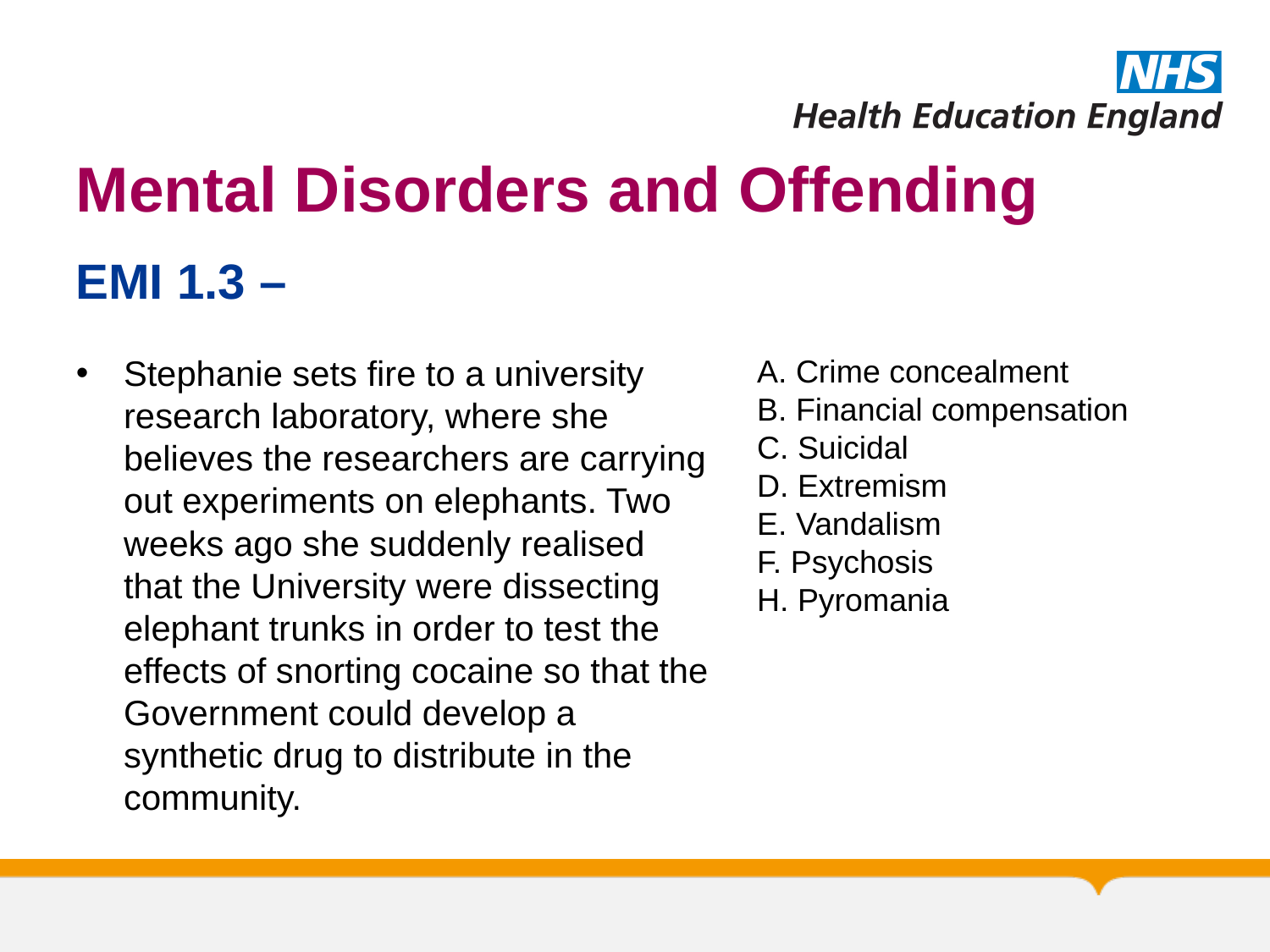

# Mental Disorders and Offending
EMI 1.3 –
Stephanie sets fire to a university research laboratory, where she believes the researchers are carrying out experiments on elephants. Two weeks ago she suddenly realised that the University were dissecting elephant trunks in order to test the effects of snorting cocaine so that the Government could develop a synthetic drug to distribute in the community.
A. Crime concealment
B. Financial compensation
C. Suicidal
D. Extremism
E. Vandalism
F. Psychosis
H. Pyromania